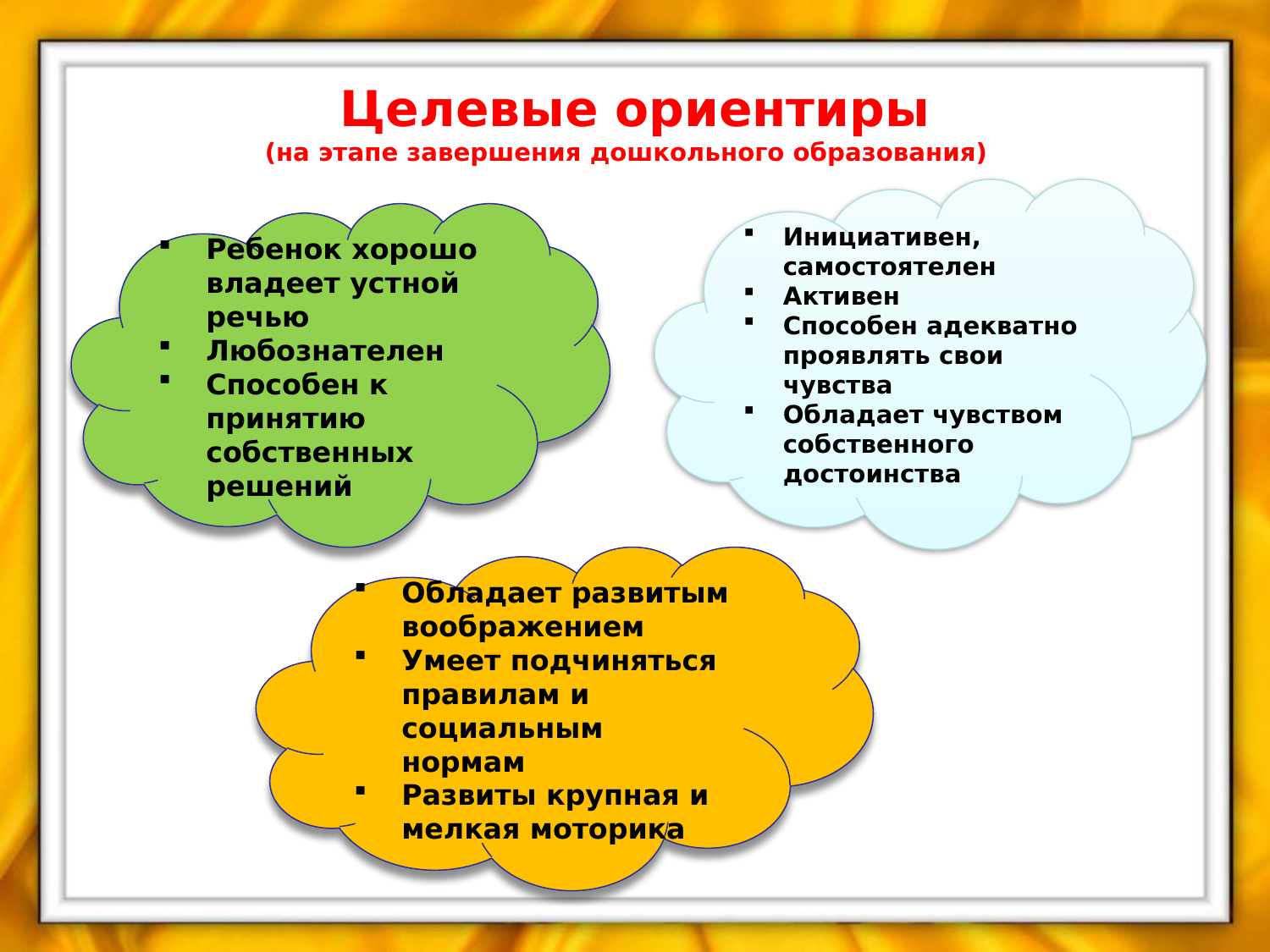

Целевые ориентиры
(на этапе завершения дошкольного образования)
Инициативен,    самостоятелен
Активен
Способен адекватно проявлять свои чувства
Обладает чувством собственного достоинства
Ребенок хорошо владеет устной речью
Любознателен
Способен к принятию собственных решений
Обладает развитым воображением
Умеет подчиняться правилам и социальным нормам
Развиты крупная и мелкая моторика